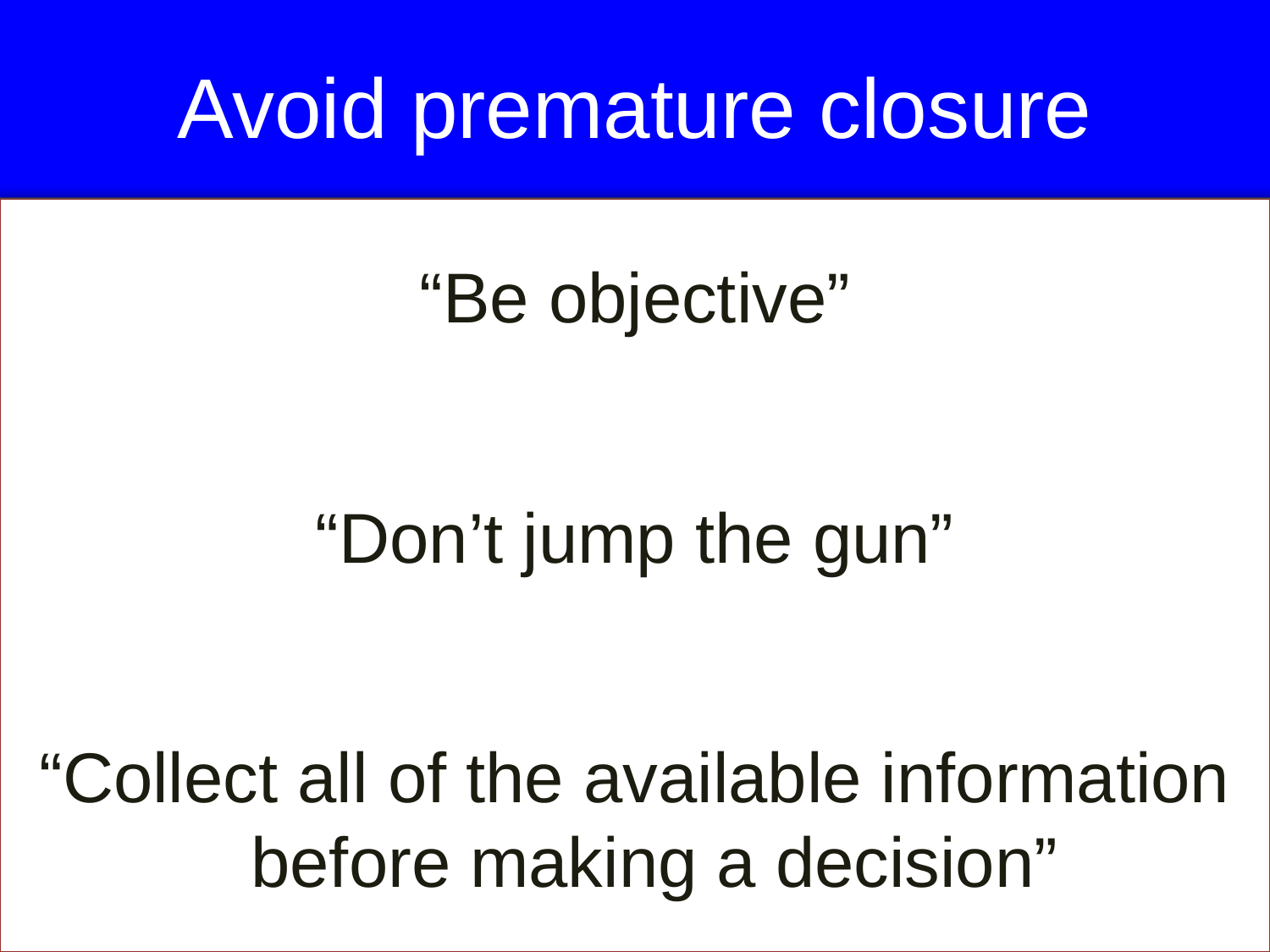

# Avoid premature closure
“Be objective”

“Don’t jump the gun”

“Collect all of the available information before making a decision”